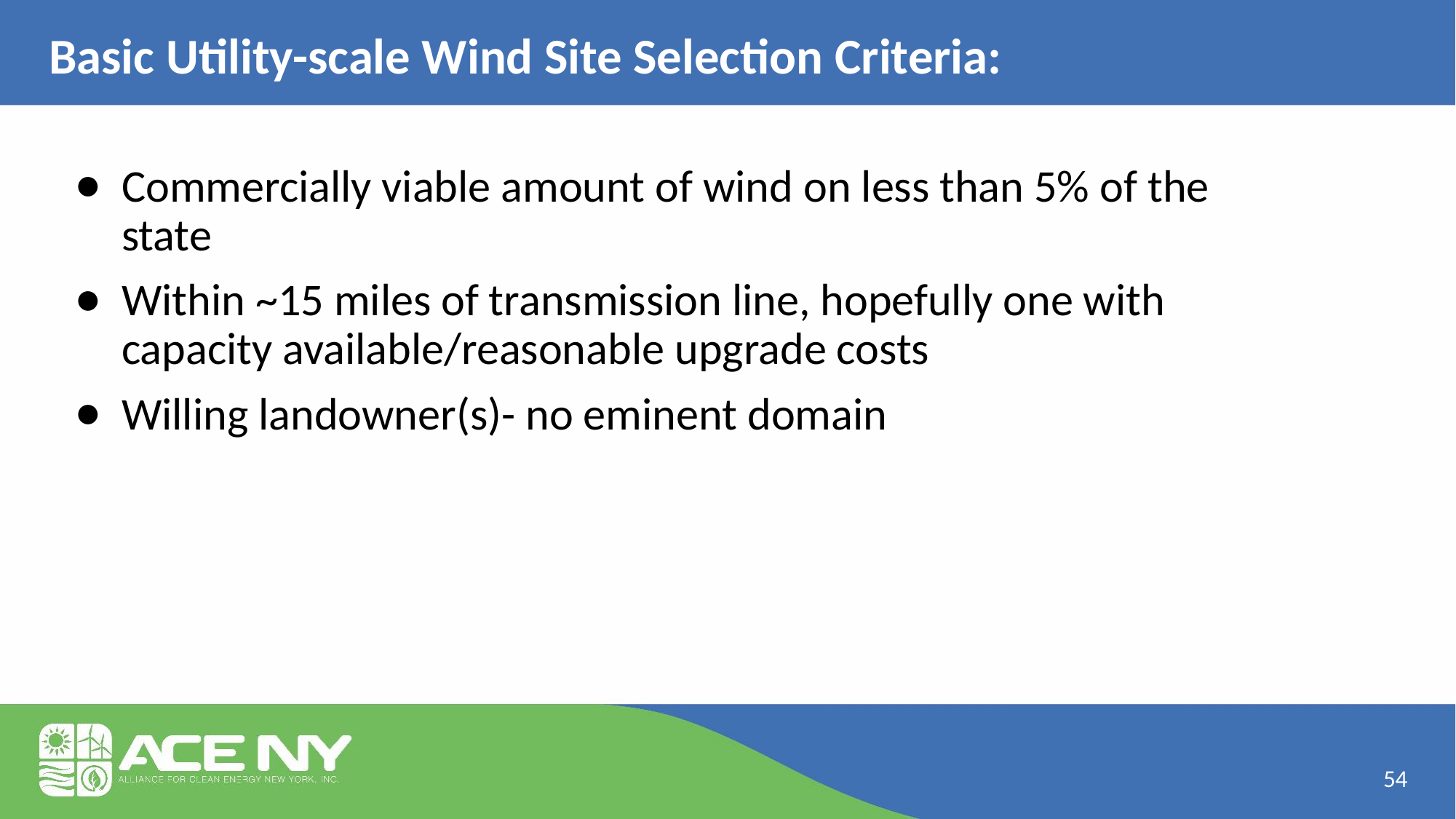

# Basic Utility-scale Wind Site Selection Criteria:
Commercially viable amount of wind on less than 5% of the state
Within ~15 miles of transmission line, hopefully one with capacity available/reasonable upgrade costs
Willing landowner(s)- no eminent domain

54